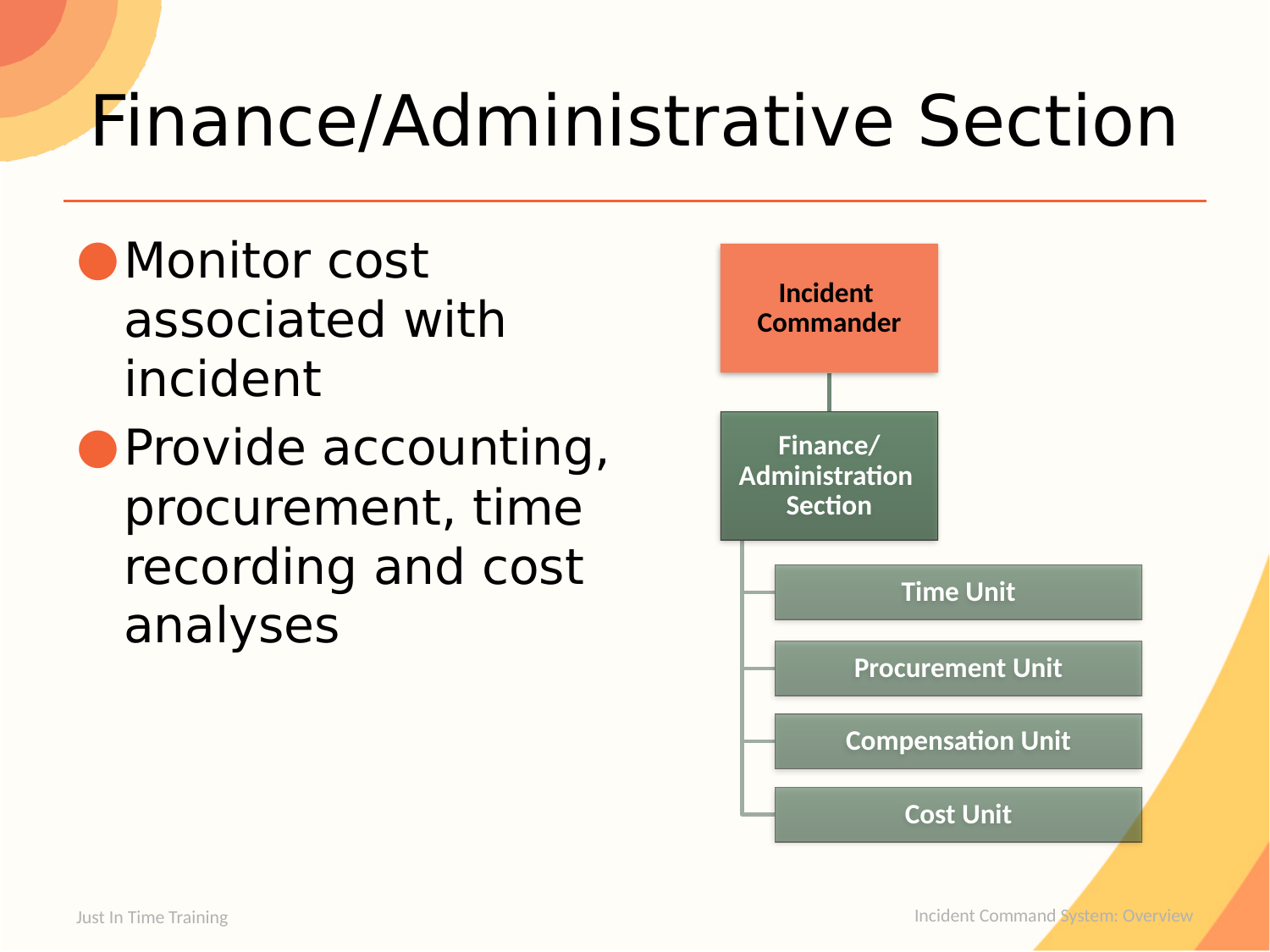

# Finance/Administrative Section
Monitor cost associated with incident
Provide accounting, procurement, time recording and cost analyses

Incident
Commander
Finance/
Administration
Section
Time Unit
Procurement Unit
Compensation Unit
Cost Unit
Just In Time Training
Incident Command System: Overview